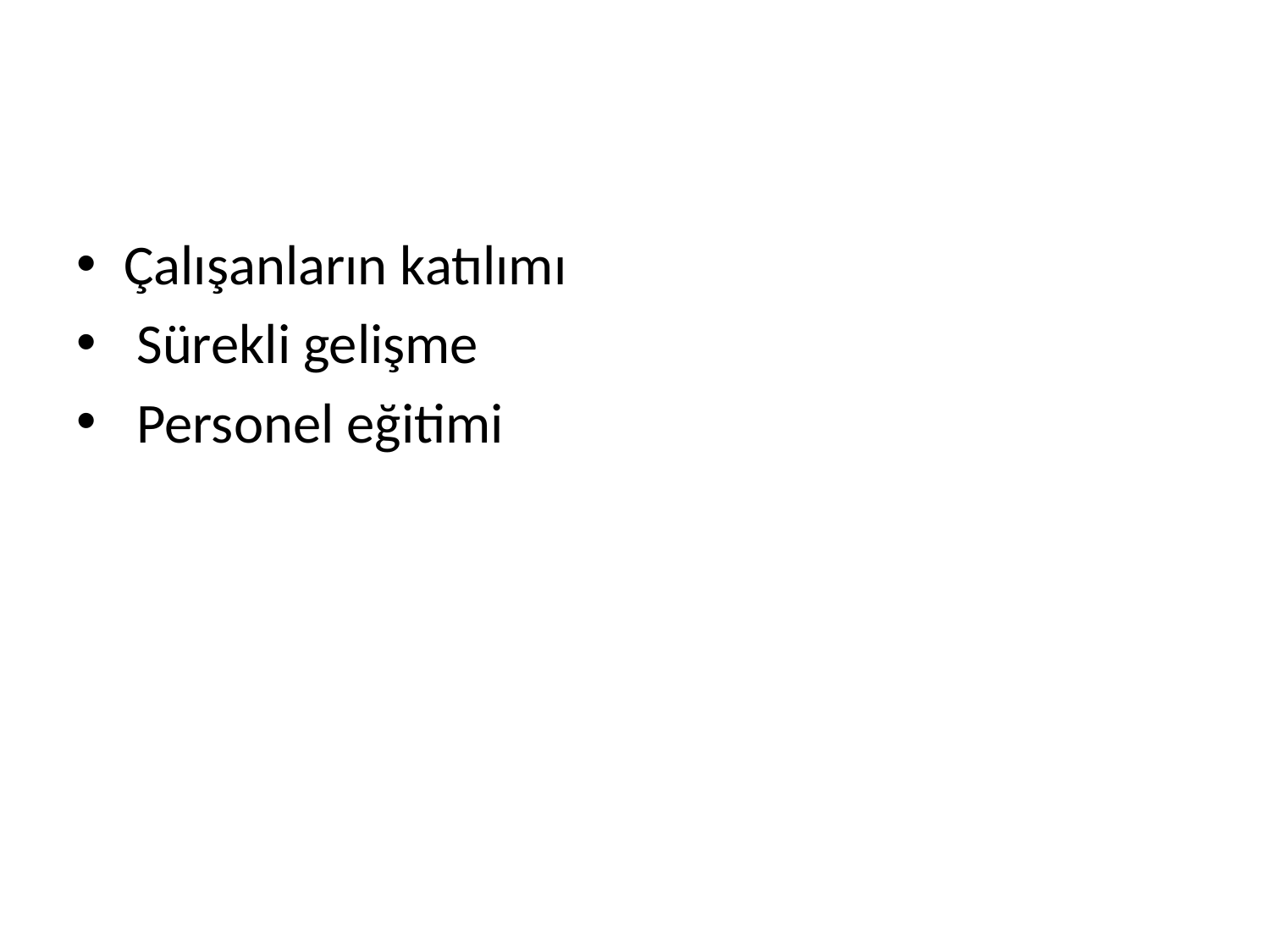

#
Çalışanların katılımı
 Sürekli gelişme
 Personel eğitimi